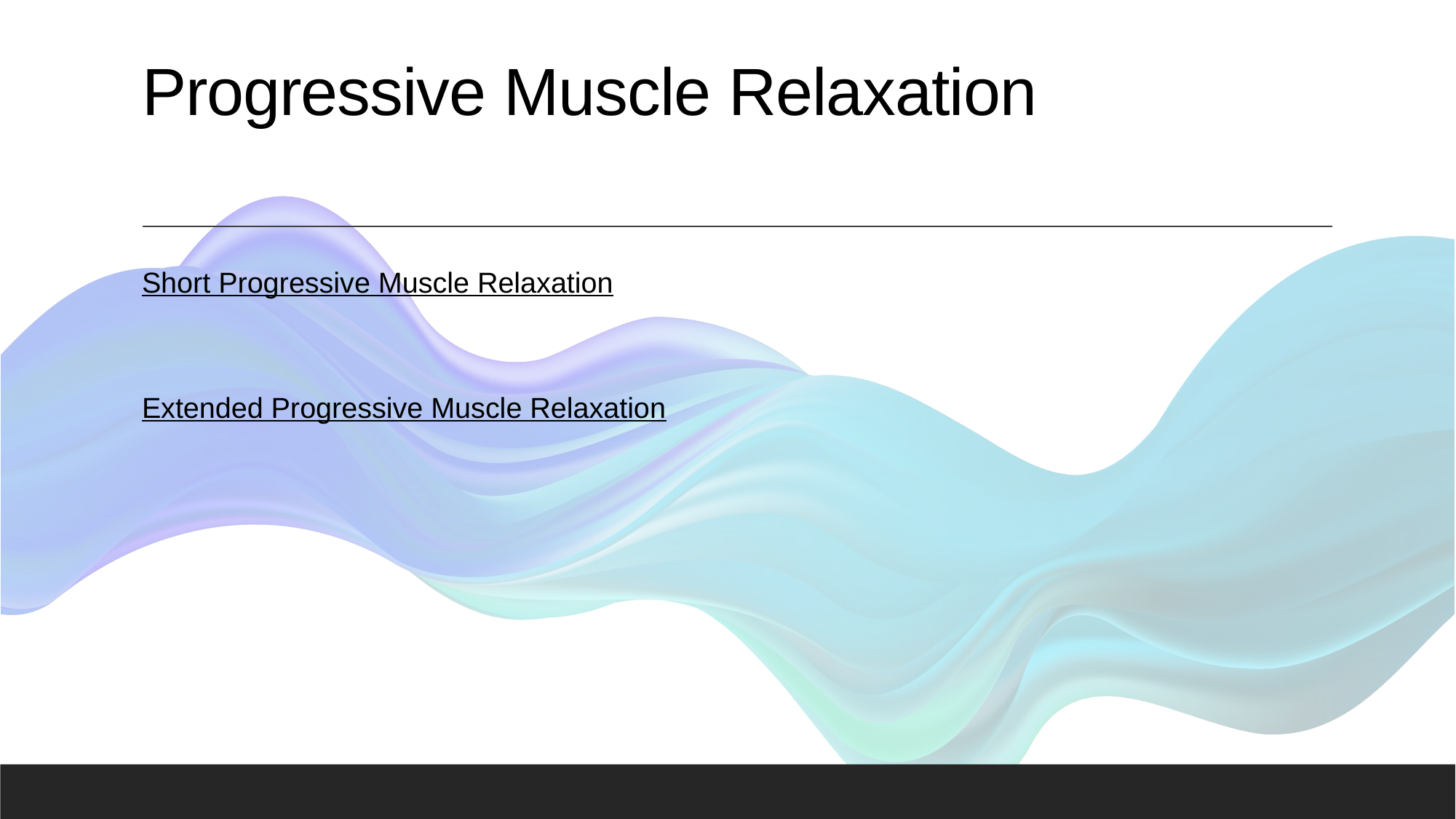

# Progressive Muscle Relaxation

Short Progressive Muscle Relaxation

Extended Progressive Muscle Relaxation